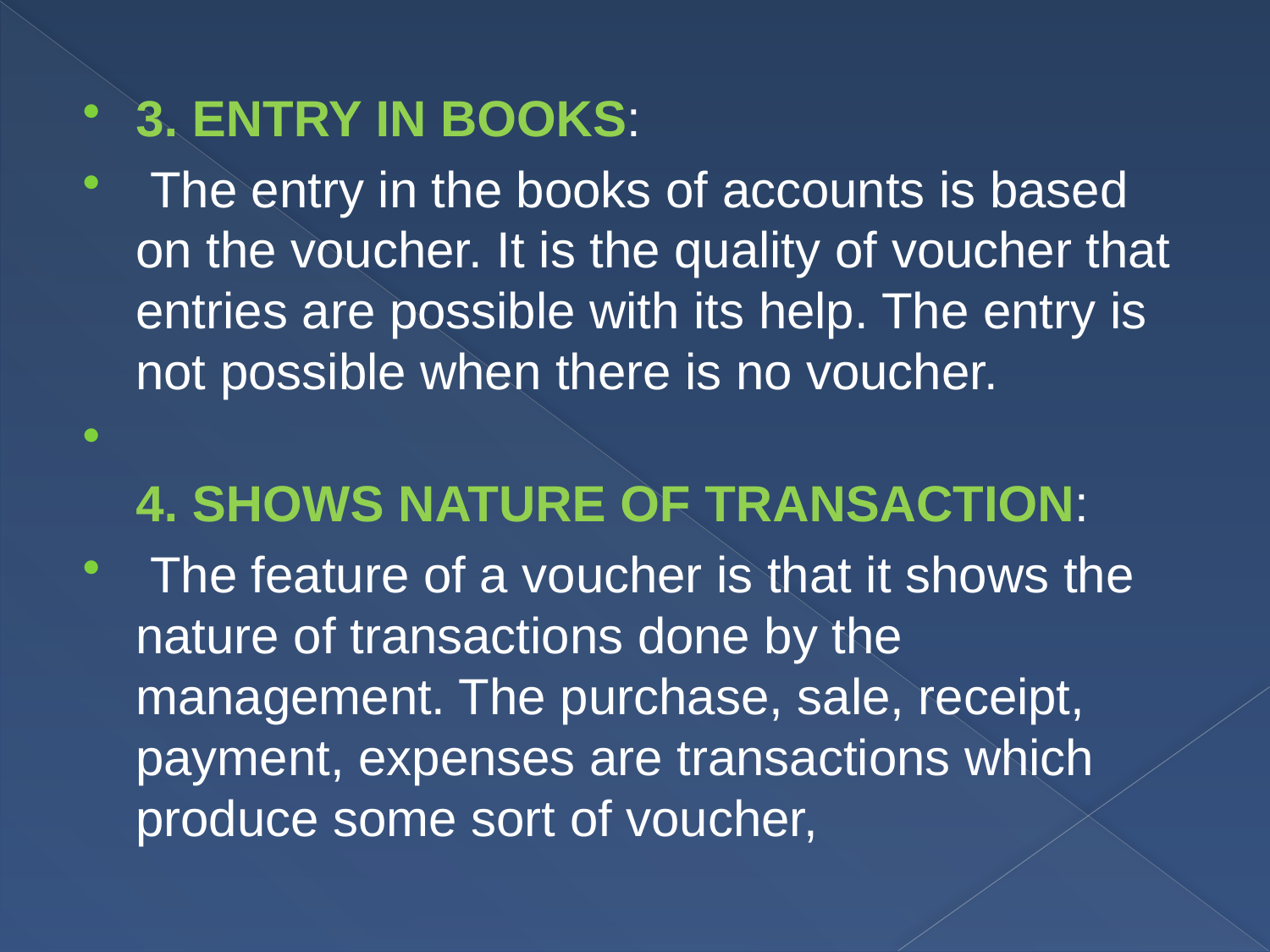

3. ENTRY IN BOOKS:
 The entry in the books of accounts is based on the voucher. It is the quality of voucher that entries are possible with its help. The entry is not possible when there is no voucher.
4. SHOWS NATURE OF TRANSACTION:
 The feature of a voucher is that it shows the nature of transactions done by the management. The purchase, sale, receipt, payment, expenses are transactions which produce some sort of voucher,